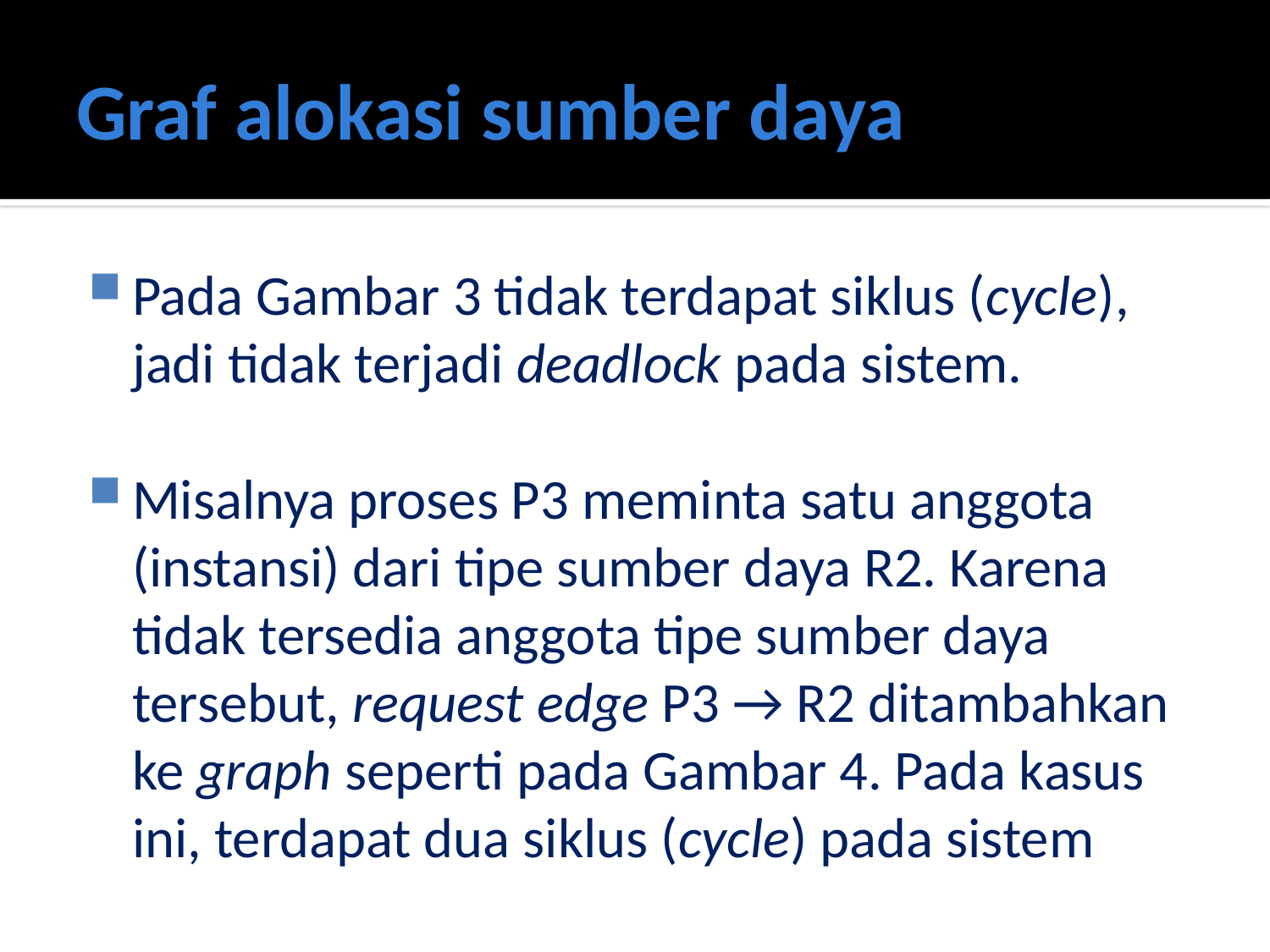

# Graf alokasi sumber daya
Pada Gambar 3 tidak terdapat siklus (cycle), jadi tidak terjadi deadlock pada sistem.

Misalnya proses P3 meminta satu anggota (instansi) dari tipe sumber daya R2. Karena tidak tersedia anggota tipe sumber daya tersebut, request edge P3 → R2 ditambahkan ke graph seperti pada Gambar 4. Pada kasus ini, terdapat dua siklus (cycle) pada sistem